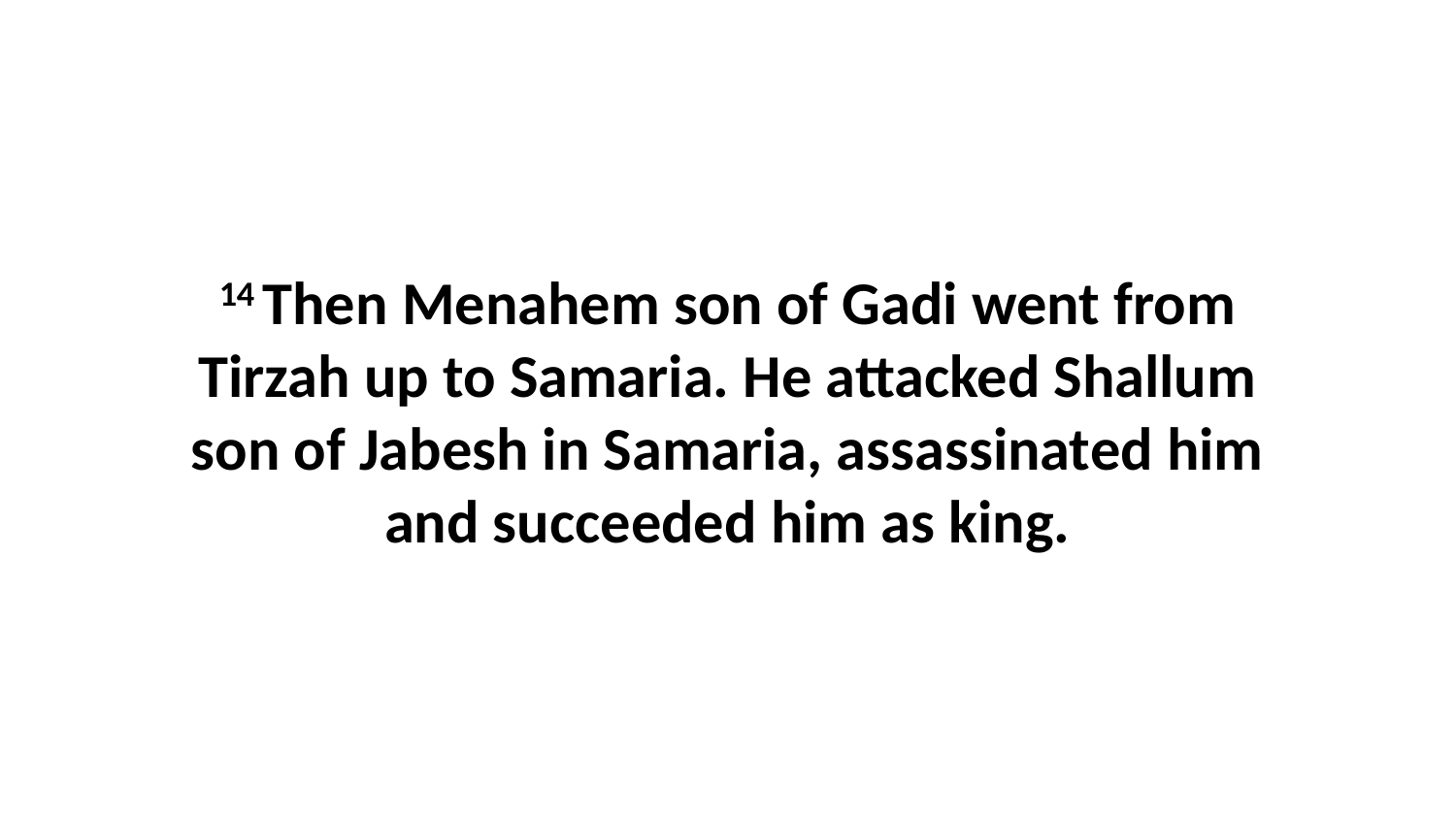

14 Then Menahem son of Gadi went from Tirzah up to Samaria. He attacked Shallum son of Jabesh in Samaria, assassinated him and succeeded him as king.